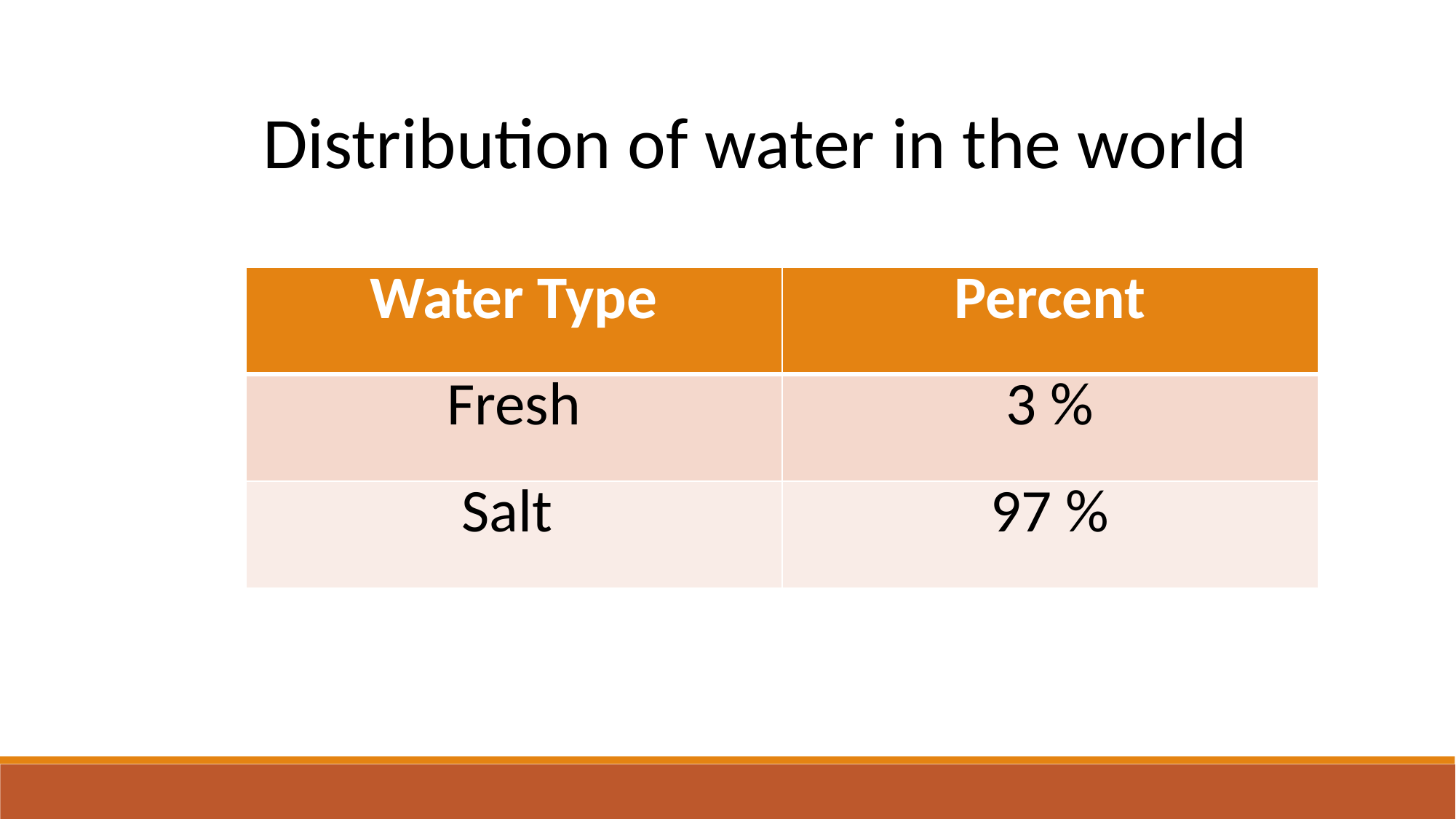

Distribution of water in the world
| Water Type | Percent |
| --- | --- |
| Fresh | 3 % |
| Salt | 97 % |